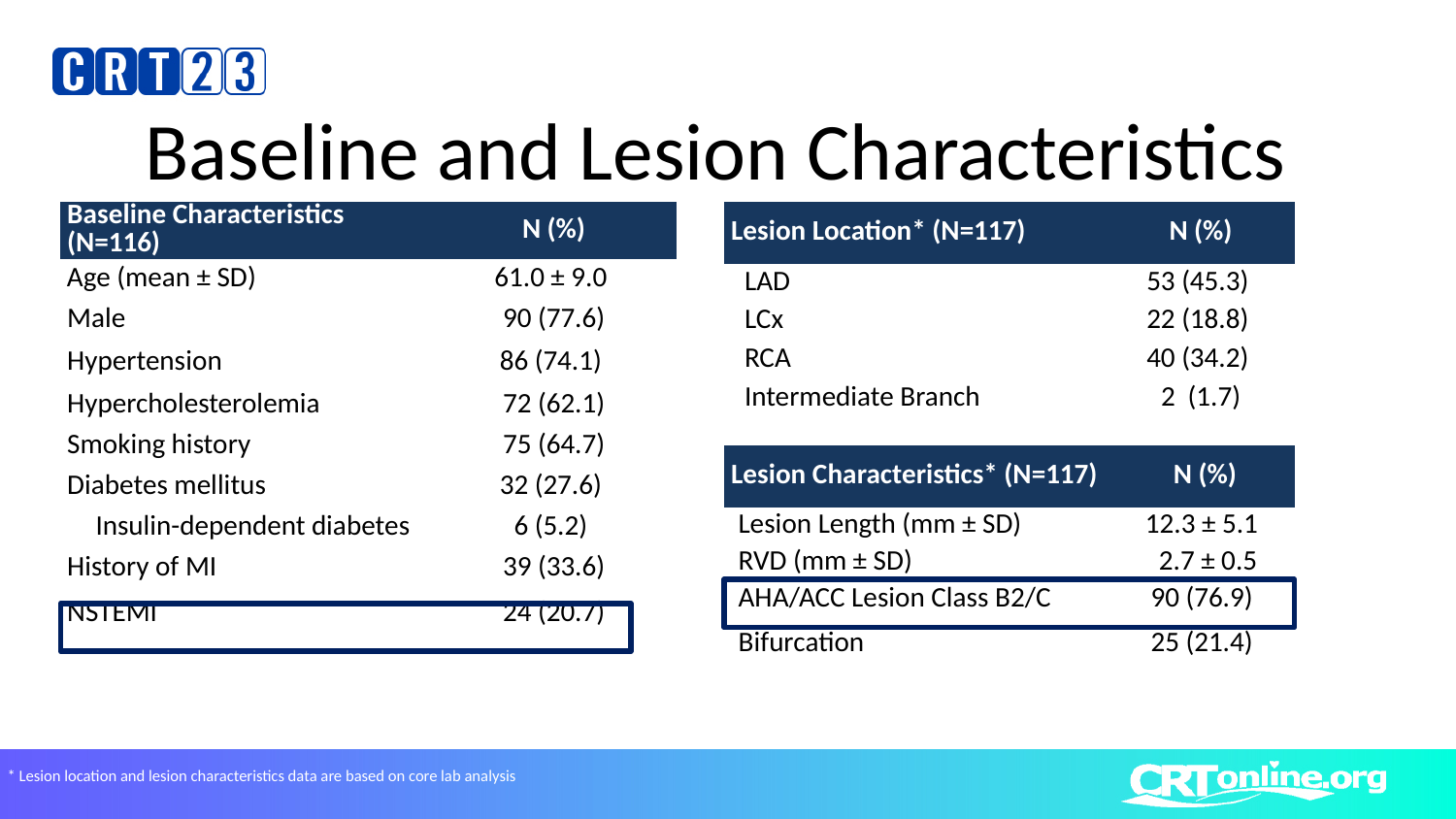

# Baseline and Lesion Characteristics
| Baseline Characteristics (N=116) | N (%) |
| --- | --- |
| Age (mean ± SD) | 61.0 ± 9.0 |
| Male | 90 (77.6) |
| Hypertension | 86 (74.1) |
| Hypercholesterolemia | 72 (62.1) |
| Smoking history | 75 (64.7) |
| Diabetes mellitus | 32 (27.6) |
| Insulin-dependent diabetes | 6 (5.2) |
| History of MI | 39 (33.6) |
| NSTEMI | 24 (20.7) |
| Lesion Location\* (N=117) | N (%) |
| --- | --- |
| LAD | 53 (45.3) |
| LCx | 22 (18.8) |
| RCA | 40 (34.2) |
| Intermediate Branch | 2 (1.7) |
| Lesion Characteristics\* (N=117) | N (%) |
| --- | --- |
| Lesion Length (mm ± SD) | 12.3 ± 5.1 |
| RVD (mm ± SD) | 2.7 ± 0.5 |
| AHA/ACC Lesion Class B2/C | 90 (76.9) |
| Bifurcation | 25 (21.4) |

* Lesion location and lesion characteristics data are based on core lab analysis